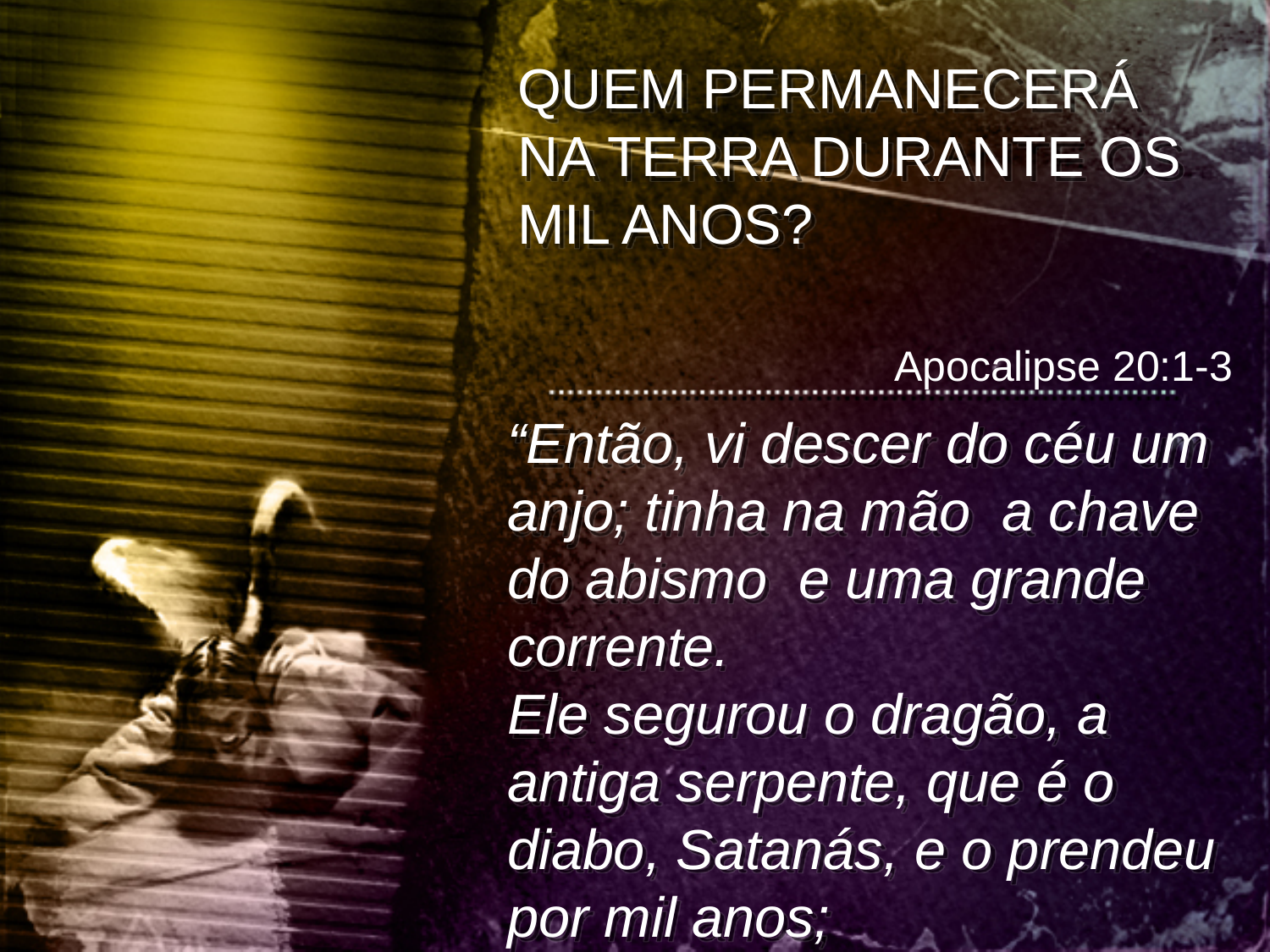

QUEM PERMANECERÁ NA TERRA DURANTE OS MIL ANOS?
Apocalipse 20:1-3
“Então, vi descer do céu um anjo; tinha na mão  a chave  do abismo  e uma grande corrente.
Ele segurou o dragão, a antiga serpente, que é o diabo, Satanás, e o prendeu por mil anos;